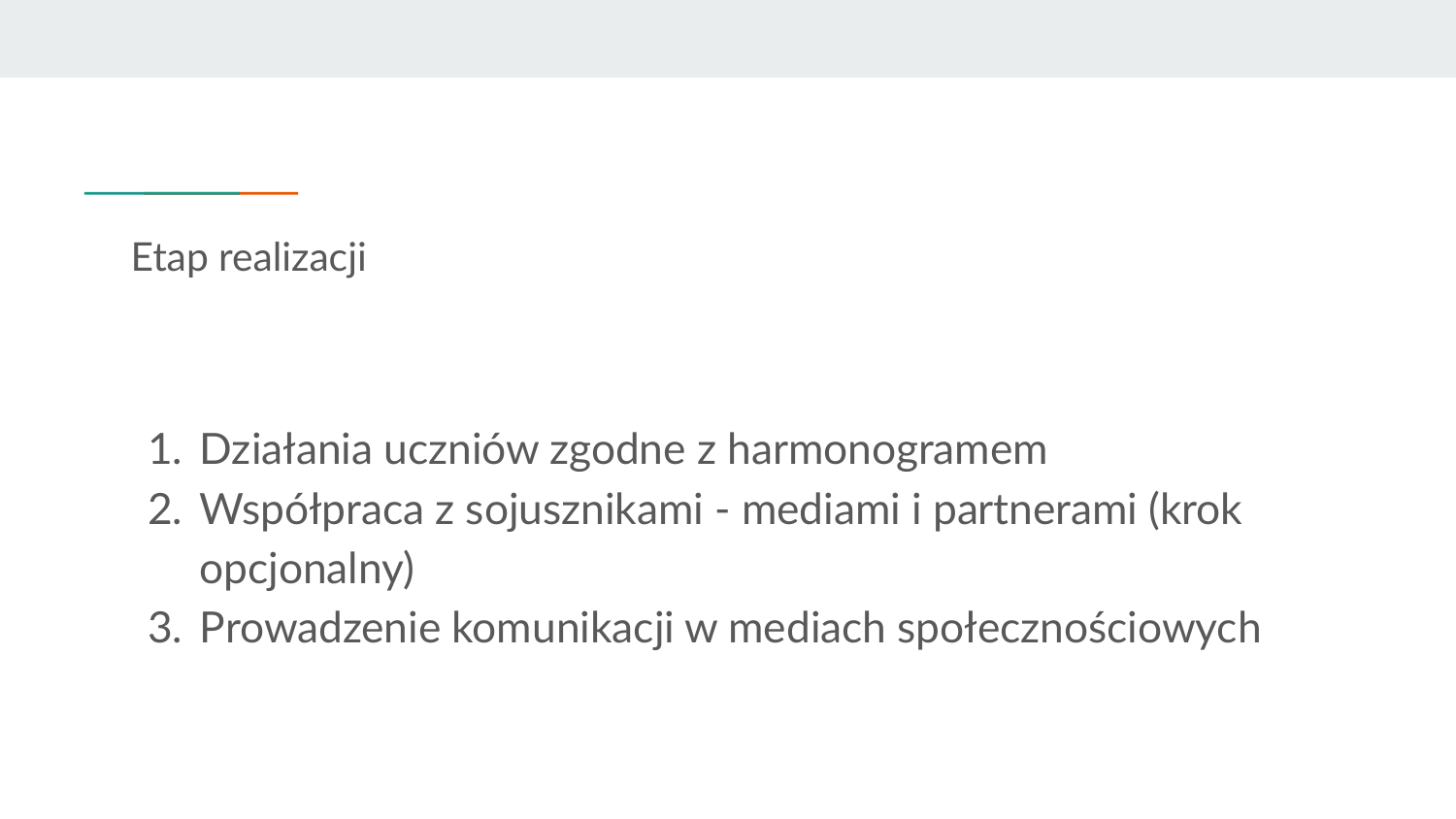

# Etap realizacji

Działania uczniów zgodne z harmonogramem
Współpraca z sojusznikami - mediami i partnerami (krok opcjonalny)
Prowadzenie komunikacji w mediach społecznościowych